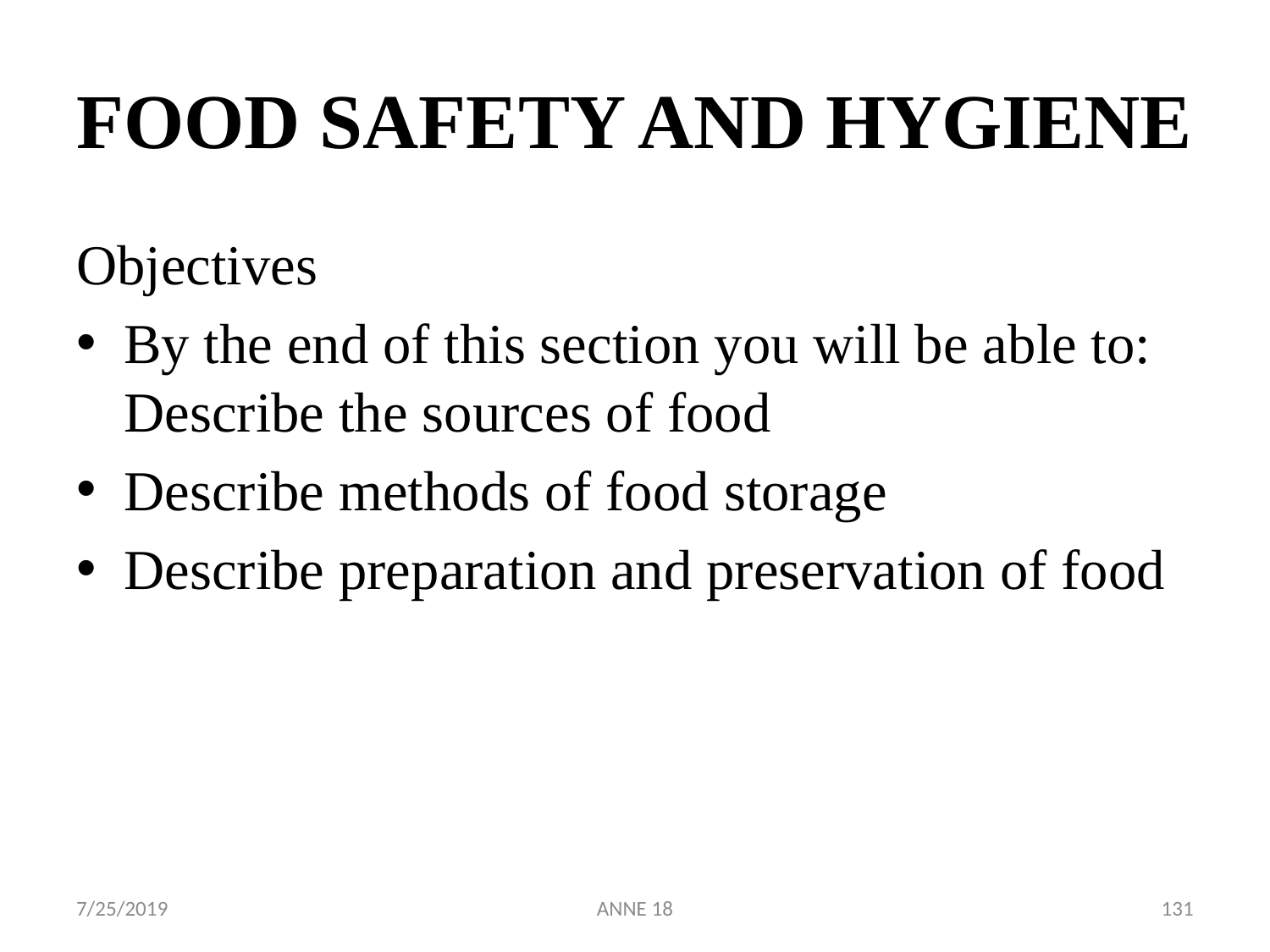

# FOOD SAFETY AND HYGIENE
Objectives
By the end of this section you will be able to: Describe the sources of food
Describe methods of food storage
Describe preparation and preservation of food

7/25/2019
ANNE 18
131